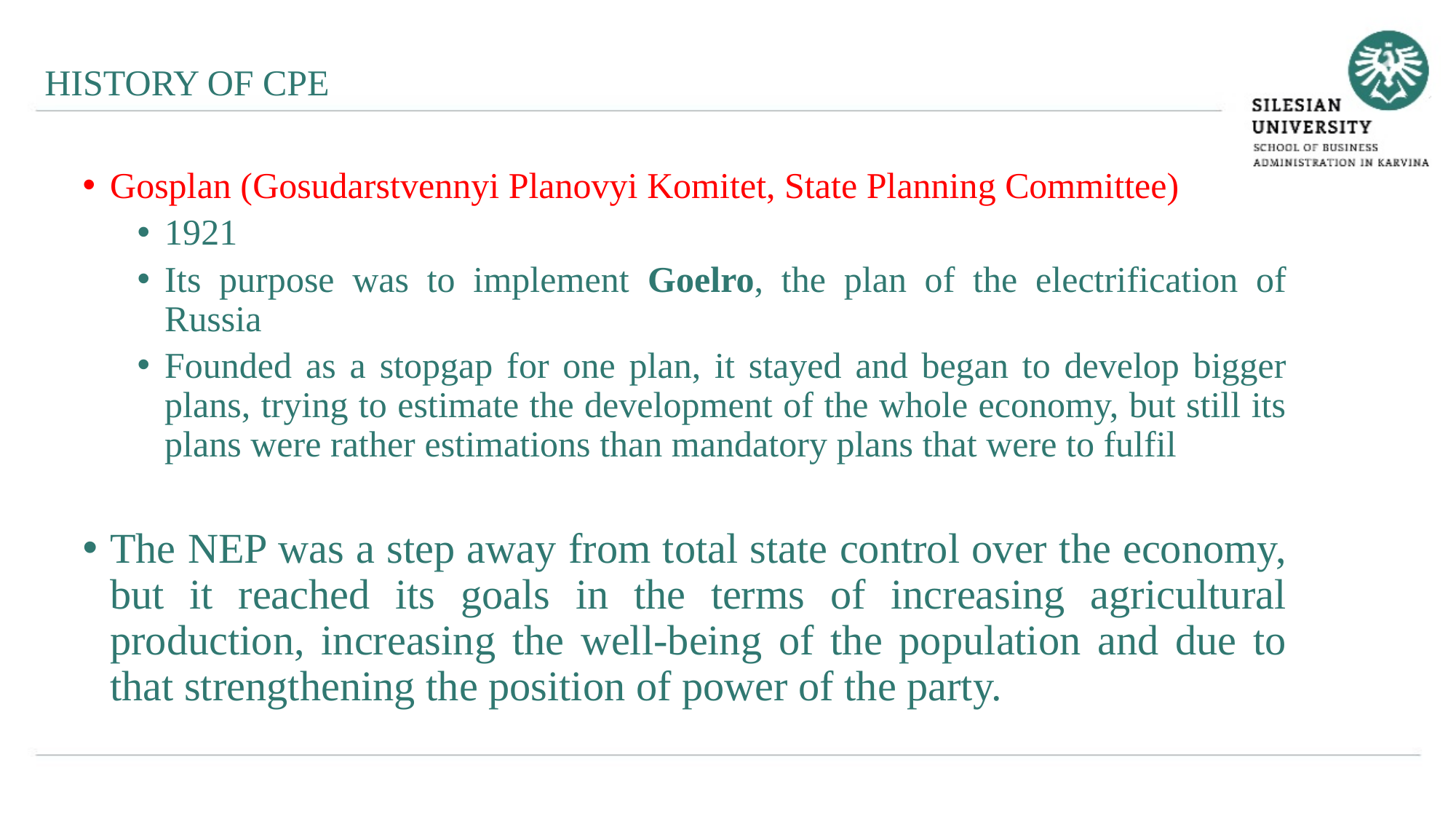

HISTORY OF CPE
Gosplan (Gosudarstvennyi Planovyi Komitet, State Planning Committee)
1921
Its purpose was to implement Goelro, the plan of the electrification of Russia
Founded as a stopgap for one plan, it stayed and began to develop bigger plans, trying to estimate the development of the whole economy, but still its plans were rather estimations than mandatory plans that were to fulfil

The NEP was a step away from total state control over the economy, but it reached its goals in the terms of increasing agricultural production, increasing the well-being of the population and due to that strengthening the position of power of the party.